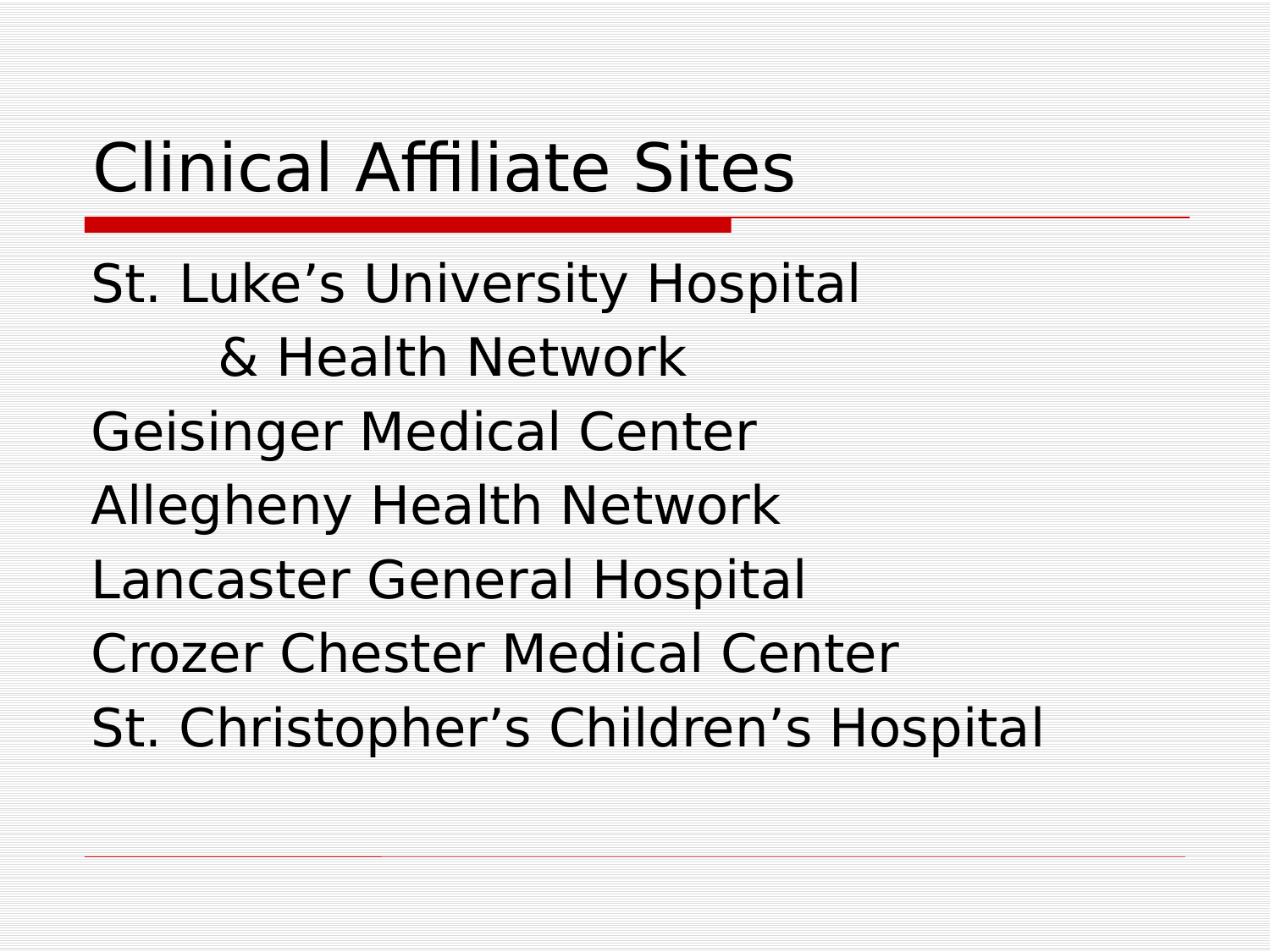

# Clinical Affiliate Sites
St. Luke’s University Hospital
	& Health Network
Geisinger Medical Center
Allegheny Health Network
Lancaster General Hospital
Crozer Chester Medical Center
St. Christopher’s Children’s Hospital